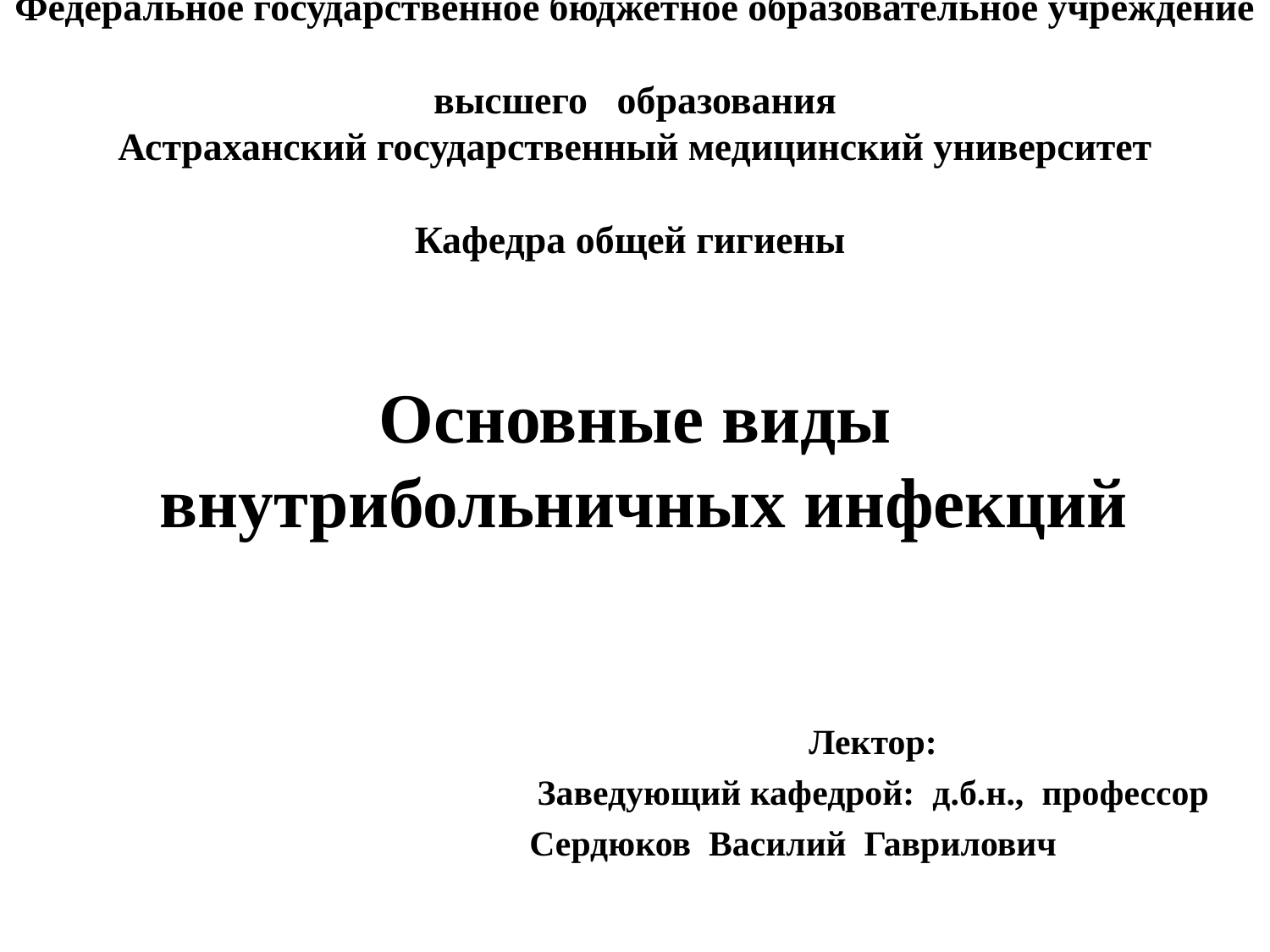

Федеральное государственное бюджетное образовательное учреждение
высшего   образования
Астраханский государственный медицинский университет
Кафедра общей гигиены

Основные виды
 внутрибольничных инфекций

Лектор:
Заведующий кафедрой:  д.б.н.,  профессор
Сердюков  Василий  Гаврилович